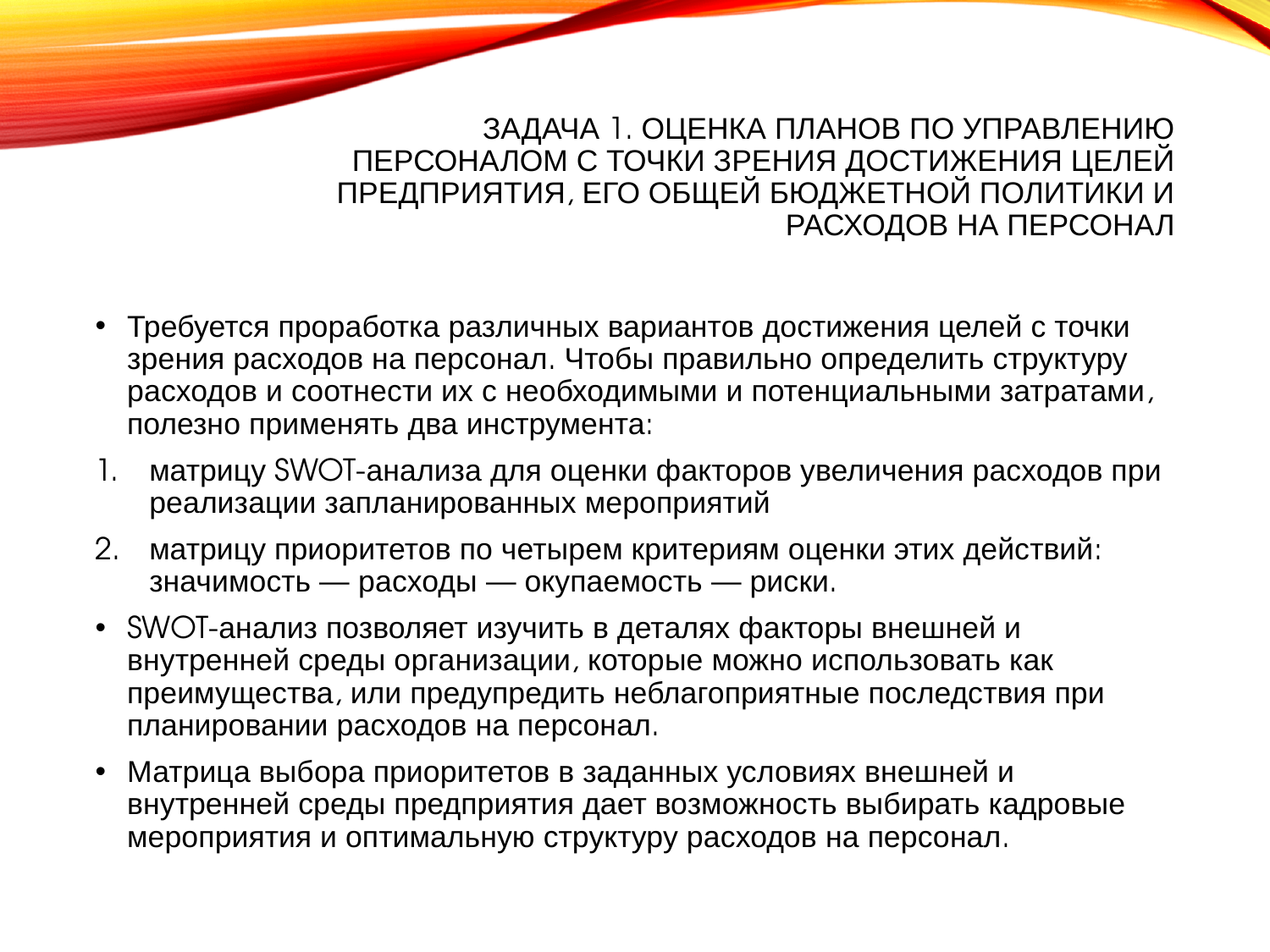

# Задача 1. Оценка планов по управлению персоналом с точки зрения достижения целей предприятия, его общей бюджетной политики и расходов на персонал
Требуется проработка различных вариантов достижения целей с точки зрения расходов на персонал. Чтобы правильно определить структуру расходов и соотнести их с необходимыми и потенциальными затратами, полезно применять два инструмента:
матрицу SWOT-анализа для оценки факторов увеличения расходов при реализации запланированных мероприятий
матрицу приоритетов по четырем критериям оценки этих действий: значимость — расходы — окупаемость — риски.
SWOT-анализ позволяет изучить в деталях факторы внешней и внутренней среды организации, которые можно использовать как преимущества, или предупредить неблагоприятные последствия при планировании расходов на персонал.
Матрица выбора приоритетов в заданных условиях внешней и внутренней среды предприятия дает возможность выбирать кадровые мероприятия и оптимальную структуру расходов на персонал.